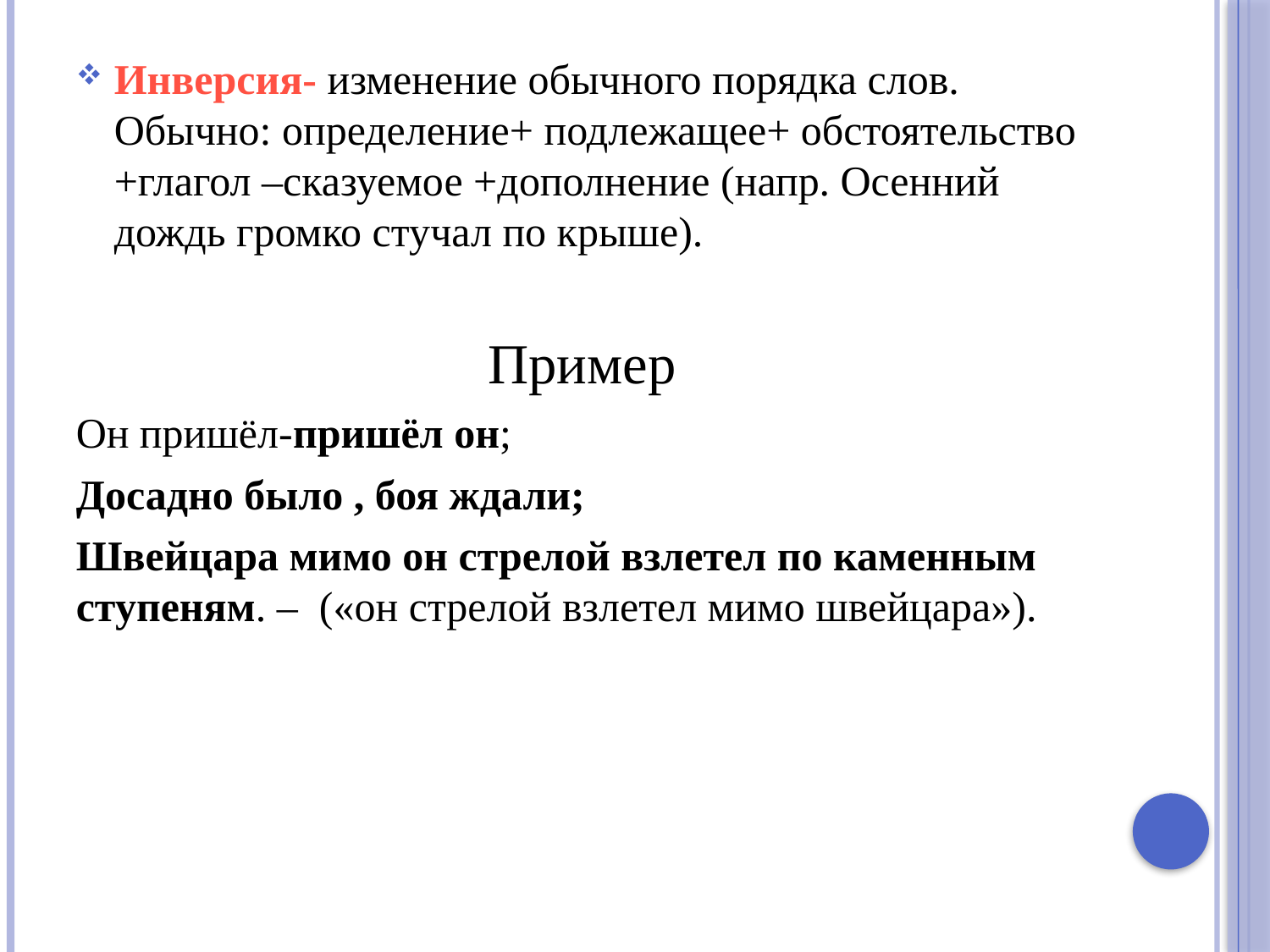

Инверсия- изменение обычного порядка слов. Обычно: определение+ подлежащее+ обстоятельство +глагол –сказуемое +дополнение (напр. Осенний дождь громко стучал по крыше).

Пример
Он пришёл-пришёл он;
Досадно было , боя ждали;
Швейцара мимо он стрелой взлетел по каменным ступеням. –  («он стрелой взлетел мимо швейцара»).